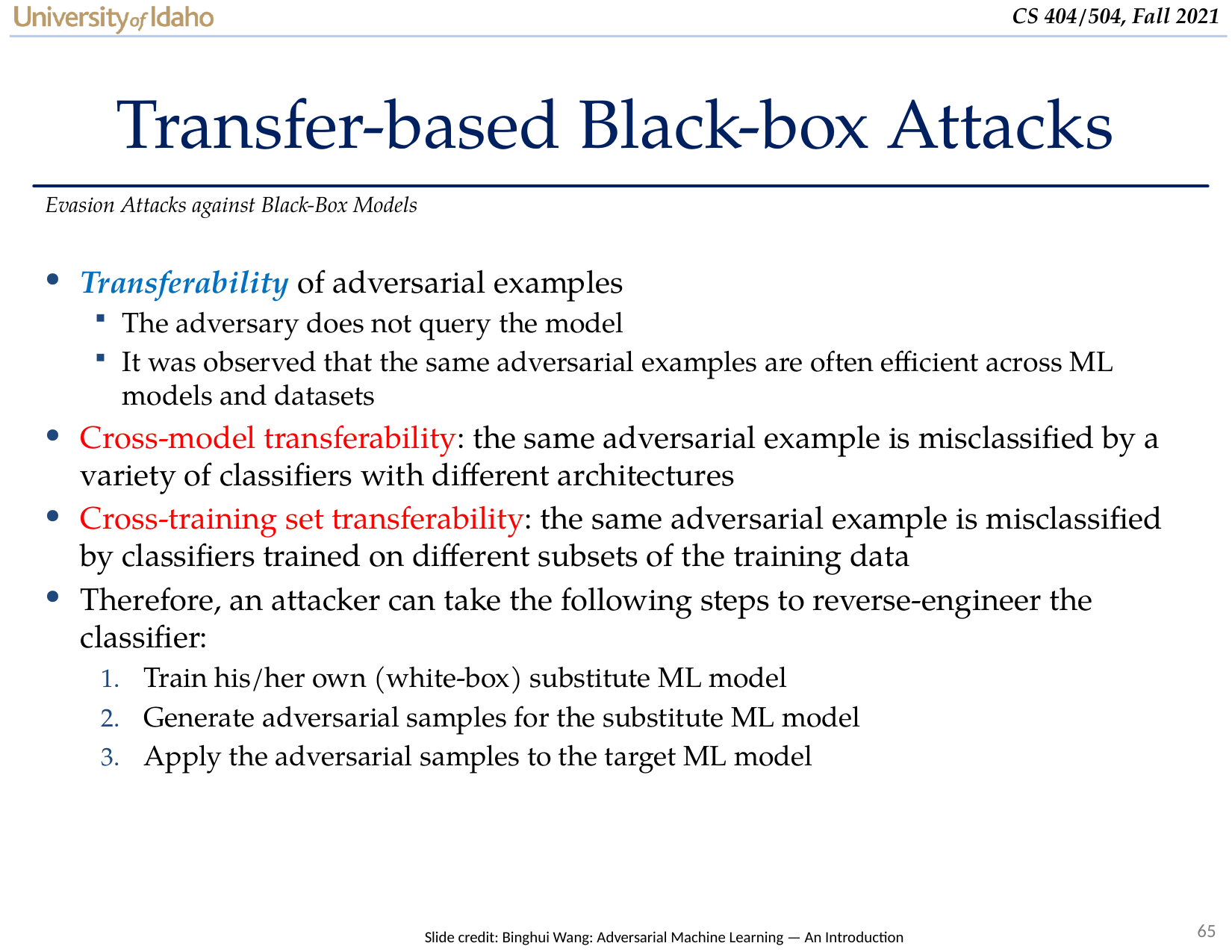

# Transfer-based Black-box Attacks
Evasion Attacks against Black-Box Models
Transferability of adversarial examples
The adversary does not query the model
It was observed that the same adversarial examples are often efficient across ML models and datasets
Cross-model transferability: the same adversarial example is misclassified by a variety of classifiers with different architectures
Cross-training set transferability: the same adversarial example is misclassified by classifiers trained on different subsets of the training data
Therefore, an attacker can take the following steps to reverse-engineer the classifier:
Train his/her own (white-box) substitute ML model
Generate adversarial samples for the substitute ML model
Apply the adversarial samples to the target ML model
Slide credit: Binghui Wang: Adversarial Machine Learning — An Introduction